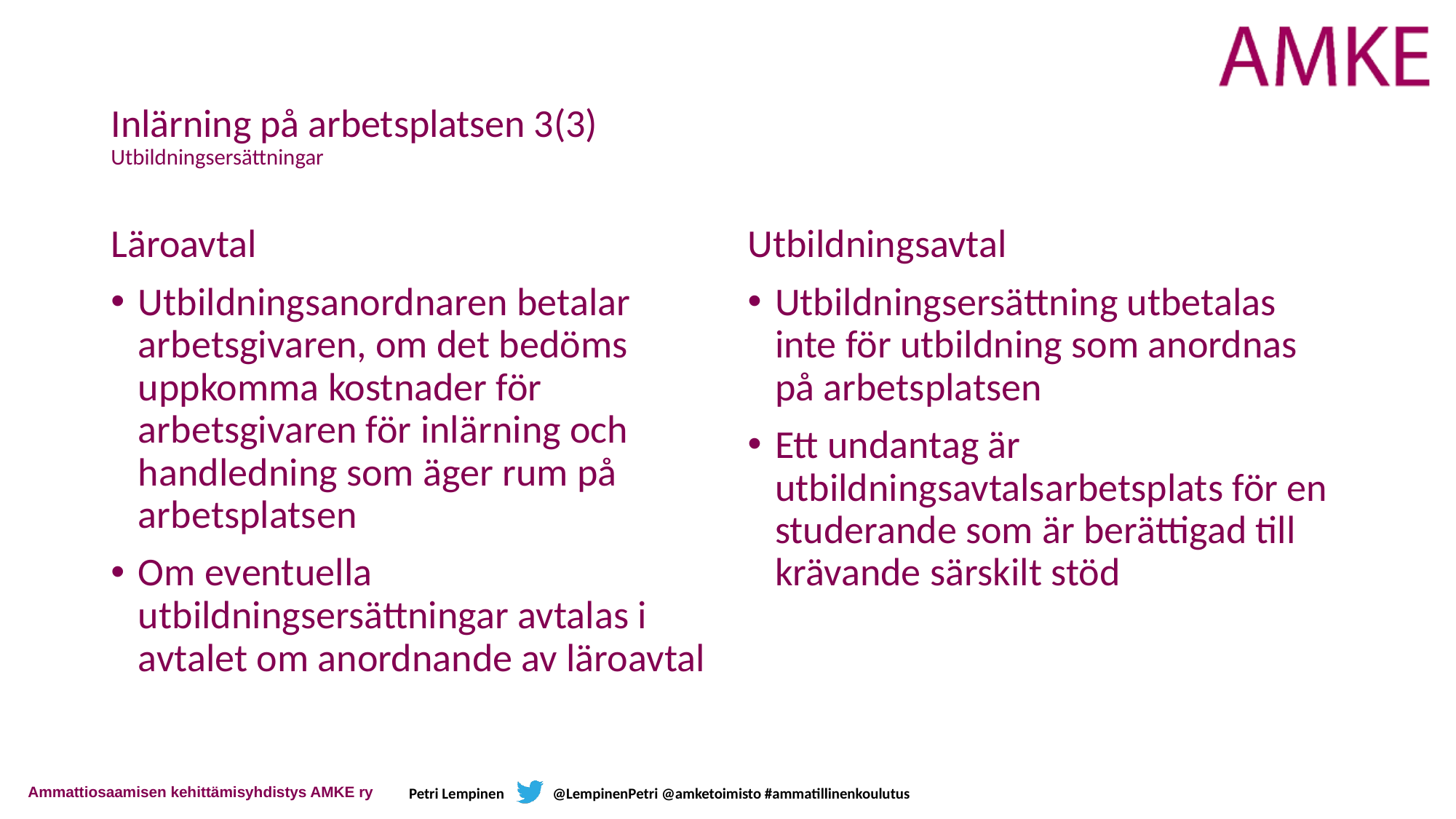

# Inlärning på arbetsplatsen 3(3) Utbildningsersättningar
Läroavtal
Utbildningsanordnaren betalar arbetsgivaren, om det bedöms uppkomma kostnader för arbetsgivaren för inlärning och handledning som äger rum på arbetsplatsen
Om eventuella utbildningsersättningar avtalas i avtalet om anordnande av läroavtal

Utbildningsavtal
Utbildningsersättning utbetalas inte för utbildning som anordnas på arbetsplatsen
Ett undantag är utbildningsavtalsarbetsplats för en studerande som är berättigad till krävande särskilt stöd